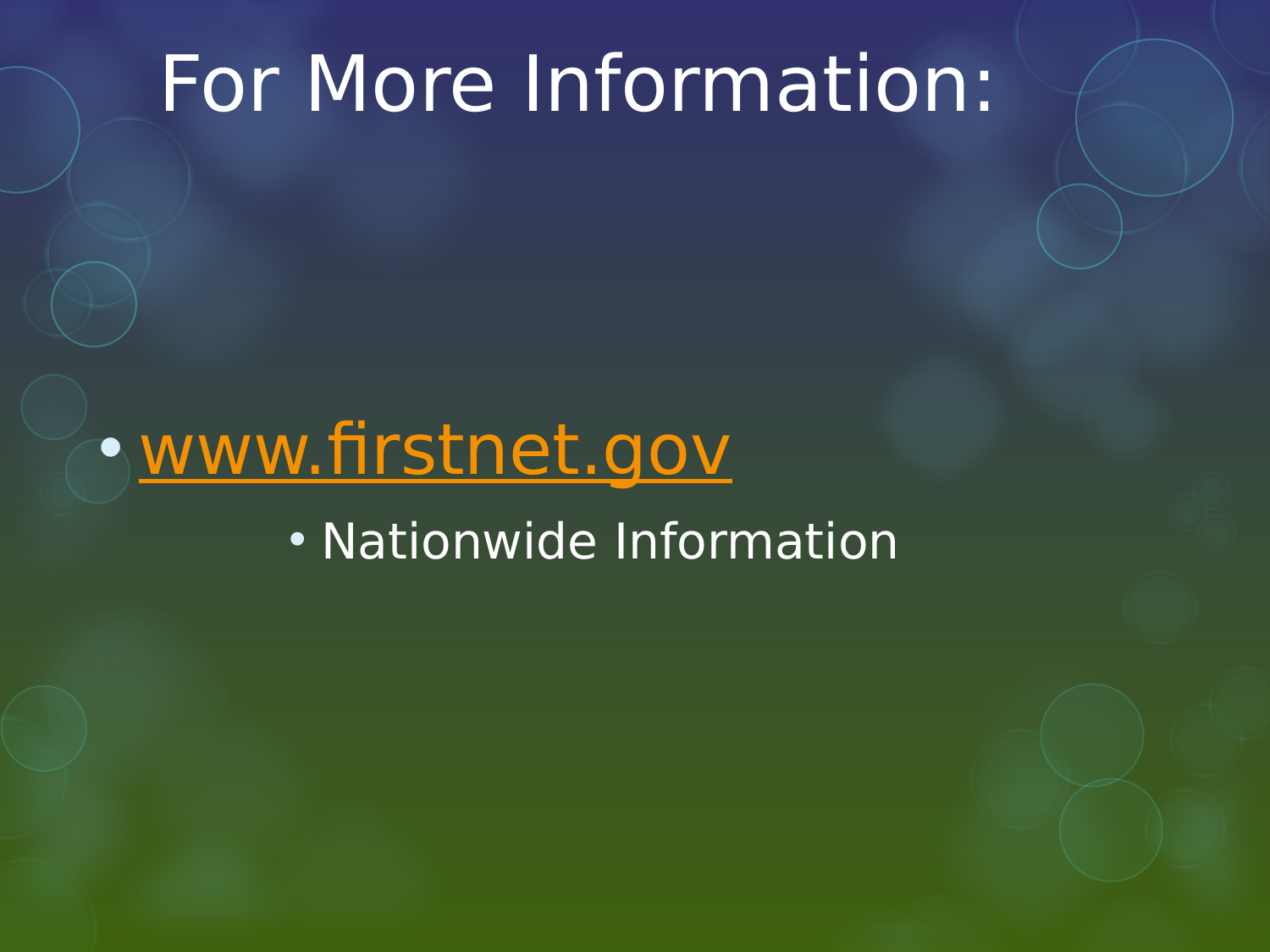

# For More Information:

www.firstnet.gov
Nationwide Information